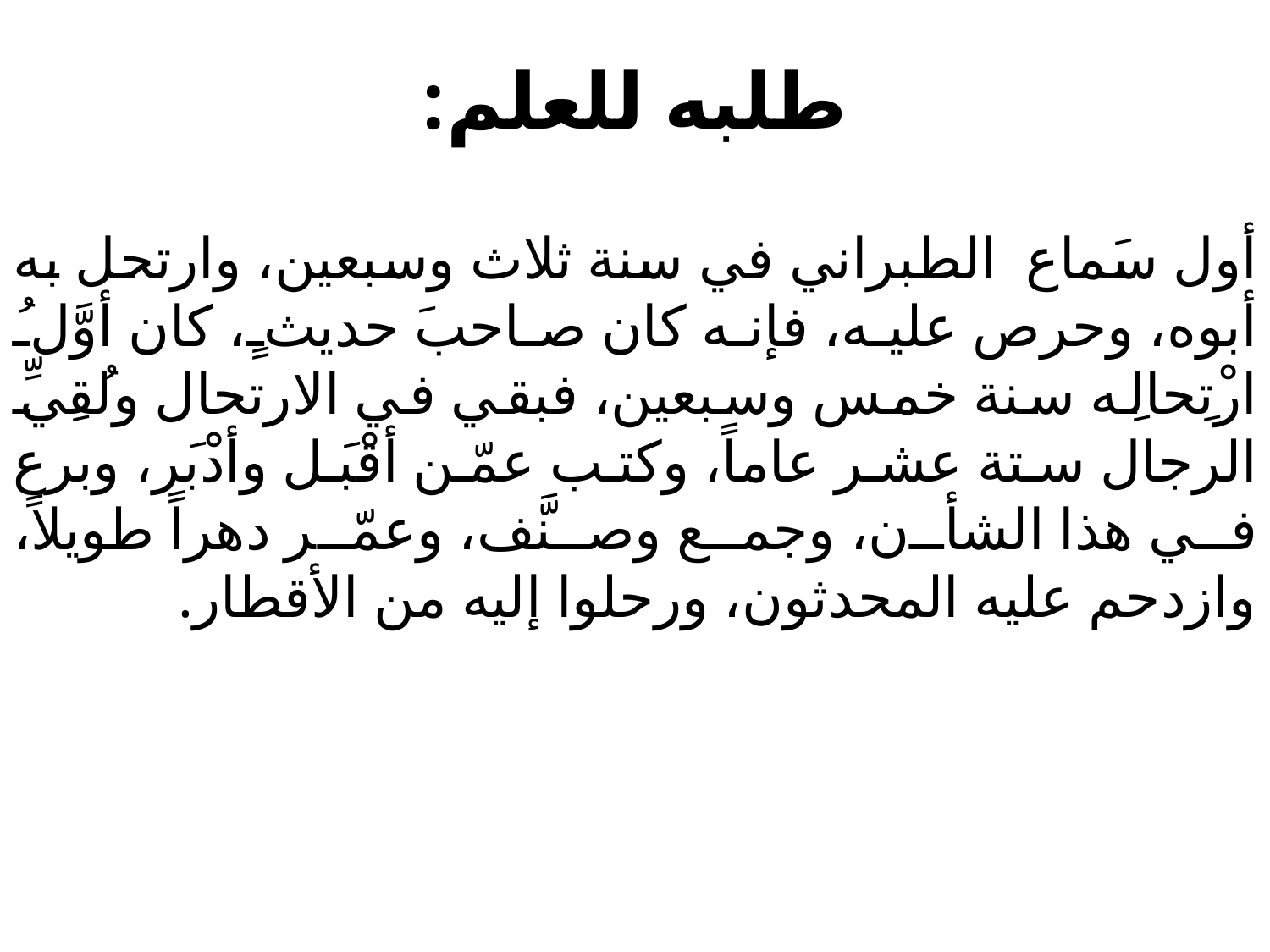

# طلبه للعلم:
أول سَماع  الطبراني في سنة ثلاث وسبعين، وارتحل به أبوه، وحرص عليه، فإنه كان صاحبَ حديثٍ، كان أوَّلُ ارْتِحالِه سنة خمس وسبعين، فبقي في الارتحال ولُقِيِّ الرجال ستة عشر عاماً، وكتب عمّن أقْبَل وأدْبَر، وبرع في هذا الشأن، وجمع وصنَّف، وعمّر دهراً طويلاً، وازدحم عليه المحدثون، ورحلوا إليه من الأقطار.